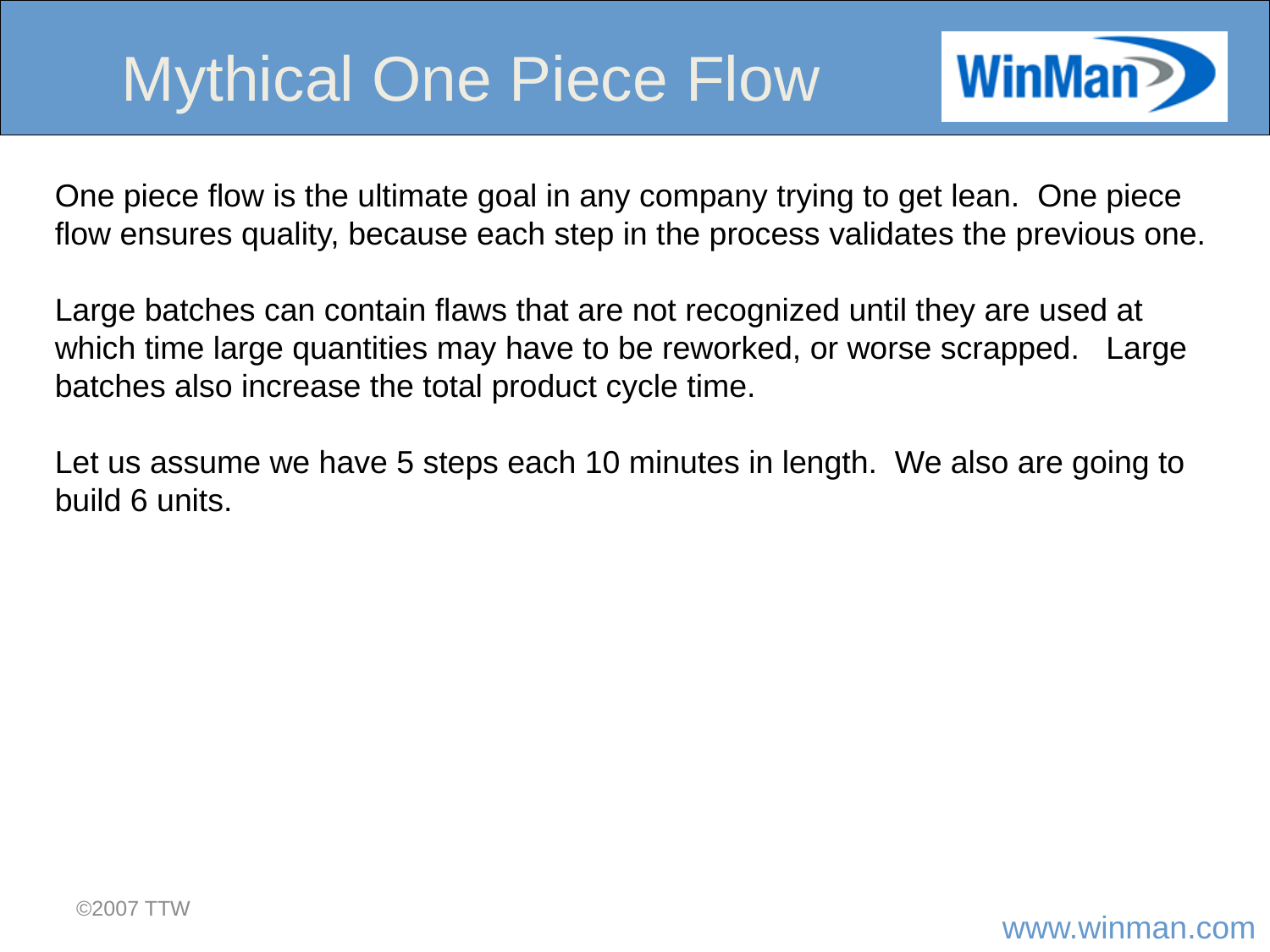

Mythical One Piece Flow
One piece flow is the ultimate goal in any company trying to get lean.  One piece flow ensures quality, because each step in the process validates the previous one.

Large batches can contain flaws that are not recognized until they are used at which time large quantities may have to be reworked, or worse scrapped.   Large batches also increase the total product cycle time.

Let us assume we have 5 steps each 10 minutes in length.  We also are going to build 6 units.

©2007 TTW